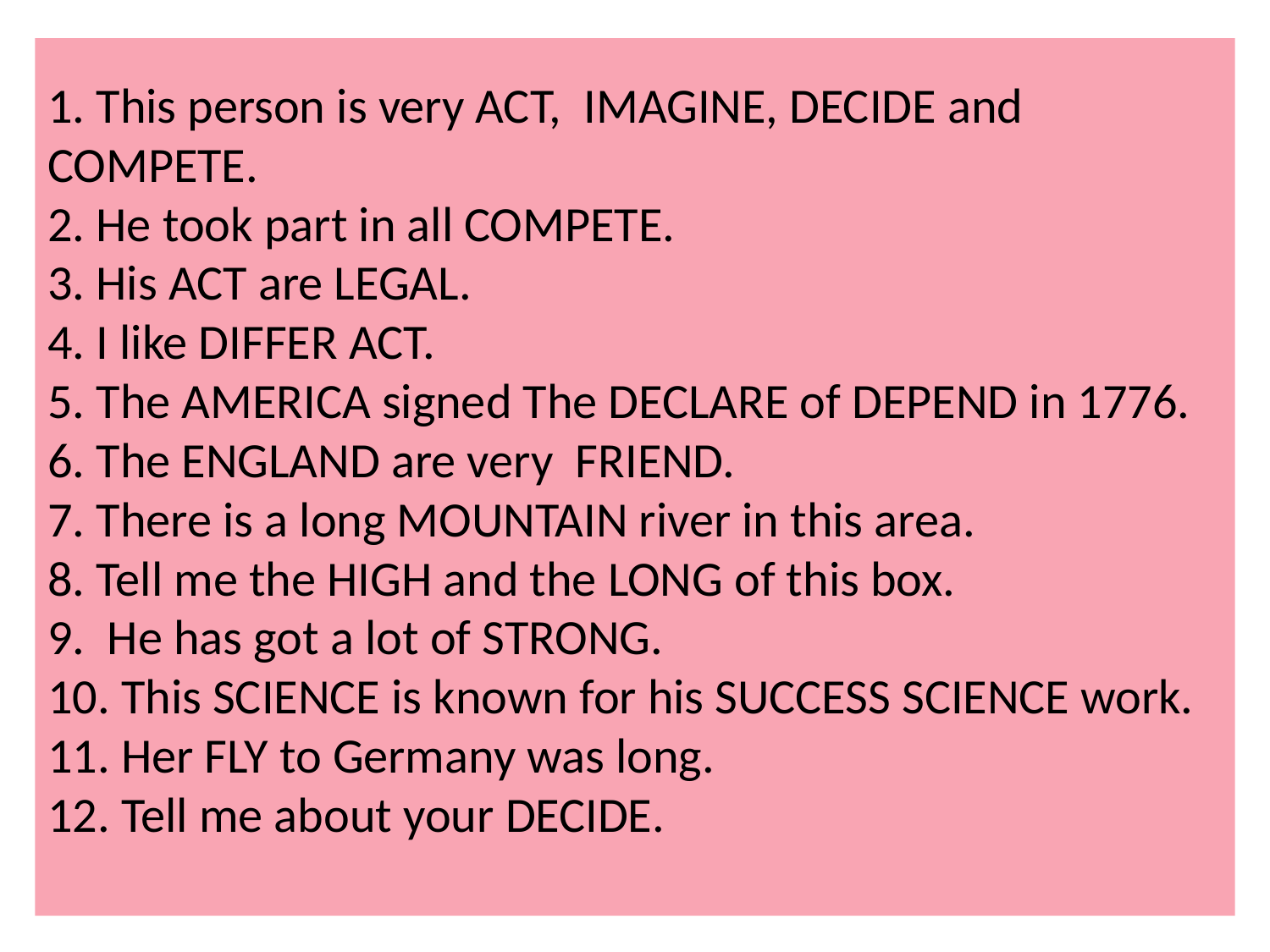

# 1. This person is very ACT,  IMAGINE, DECIDE and COMPETE. 2. He took part in all COMPETE. 3. His ACT are LEGAL. 4. I like DIFFER ACT. 5. The AMERICA signed The DECLARE of DEPEND in 1776. 6. The ENGLAND are very  FRIEND. 7. There is a long MOUNTAIN river in this area. 8. Tell me the HIGH and the LONG of this box. 9.  He has got a lot of STRONG. 10. This SCIENCE is known for his SUCCESS SCIENCE work. 11. Her FLY to Germany was long. 12. Tell me about your DECIDE.